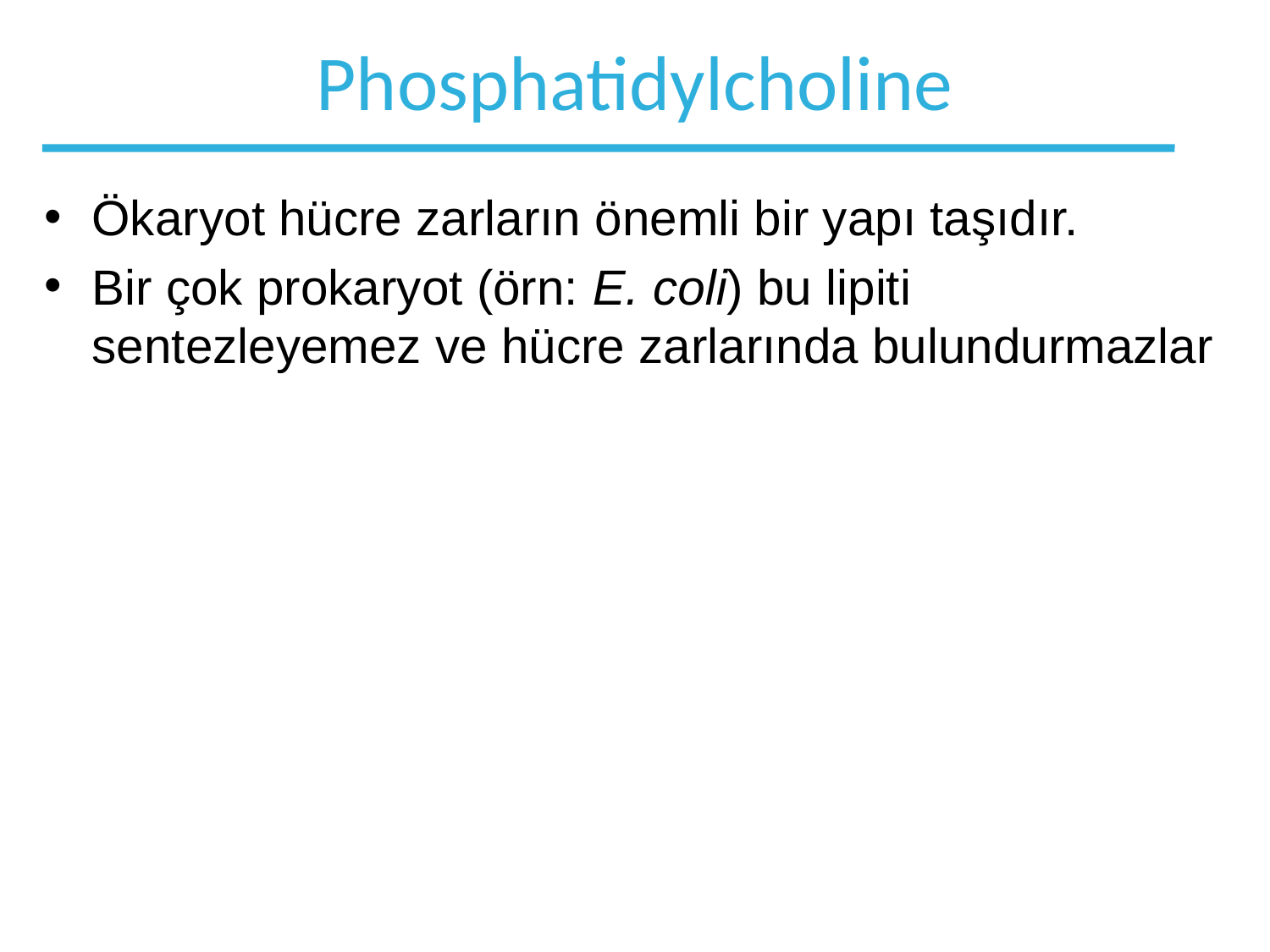

# Phosphatidylcholine

Ökaryot hücre zarların önemli bir yapı taşıdır.
Bir çok prokaryot (örn: E. coli) bu lipiti sentezleyemez ve hücre zarlarında bulundurmazlar